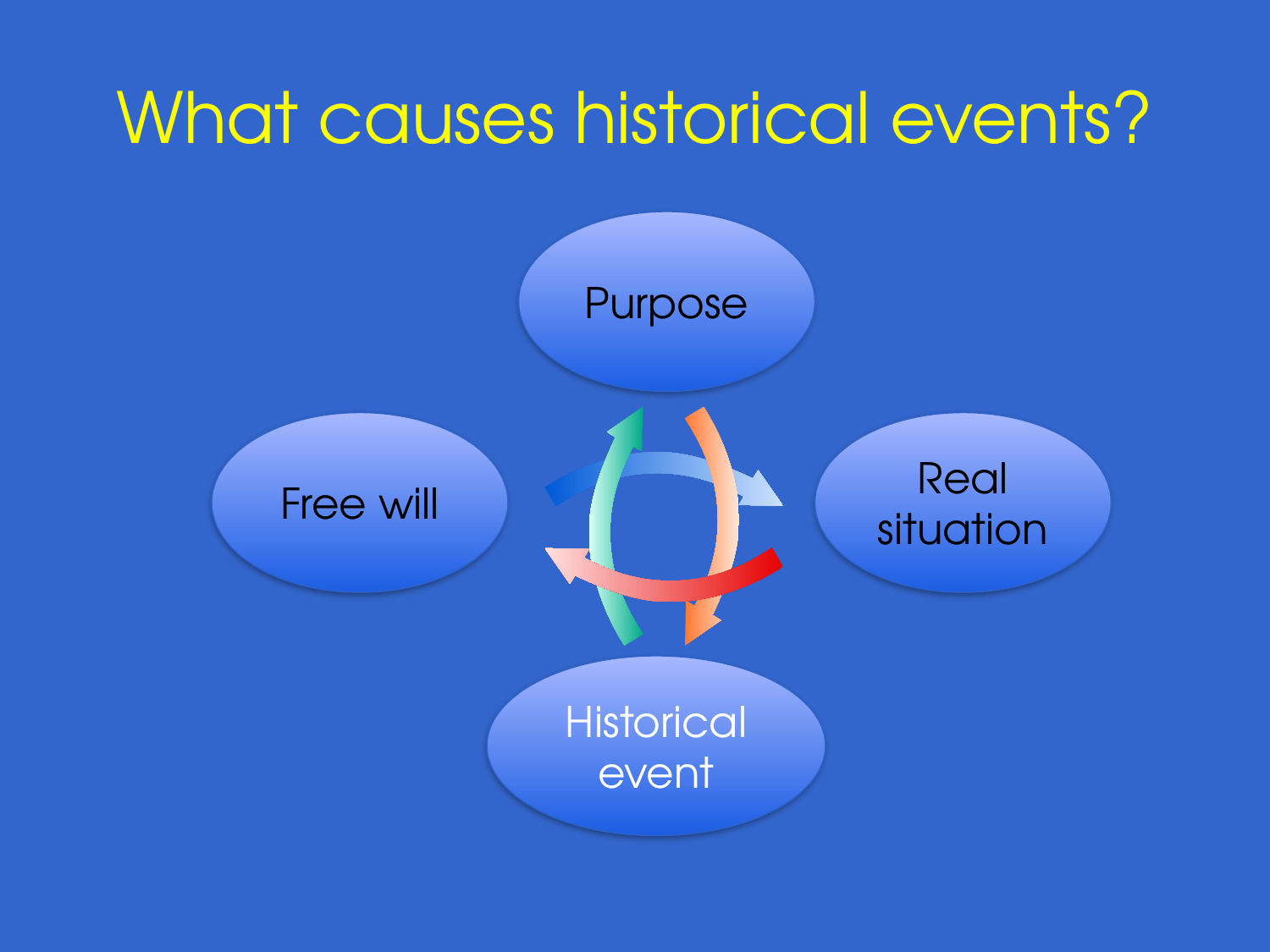

# What causes historical events?
Purpose

Free will
Real situation
Historical event